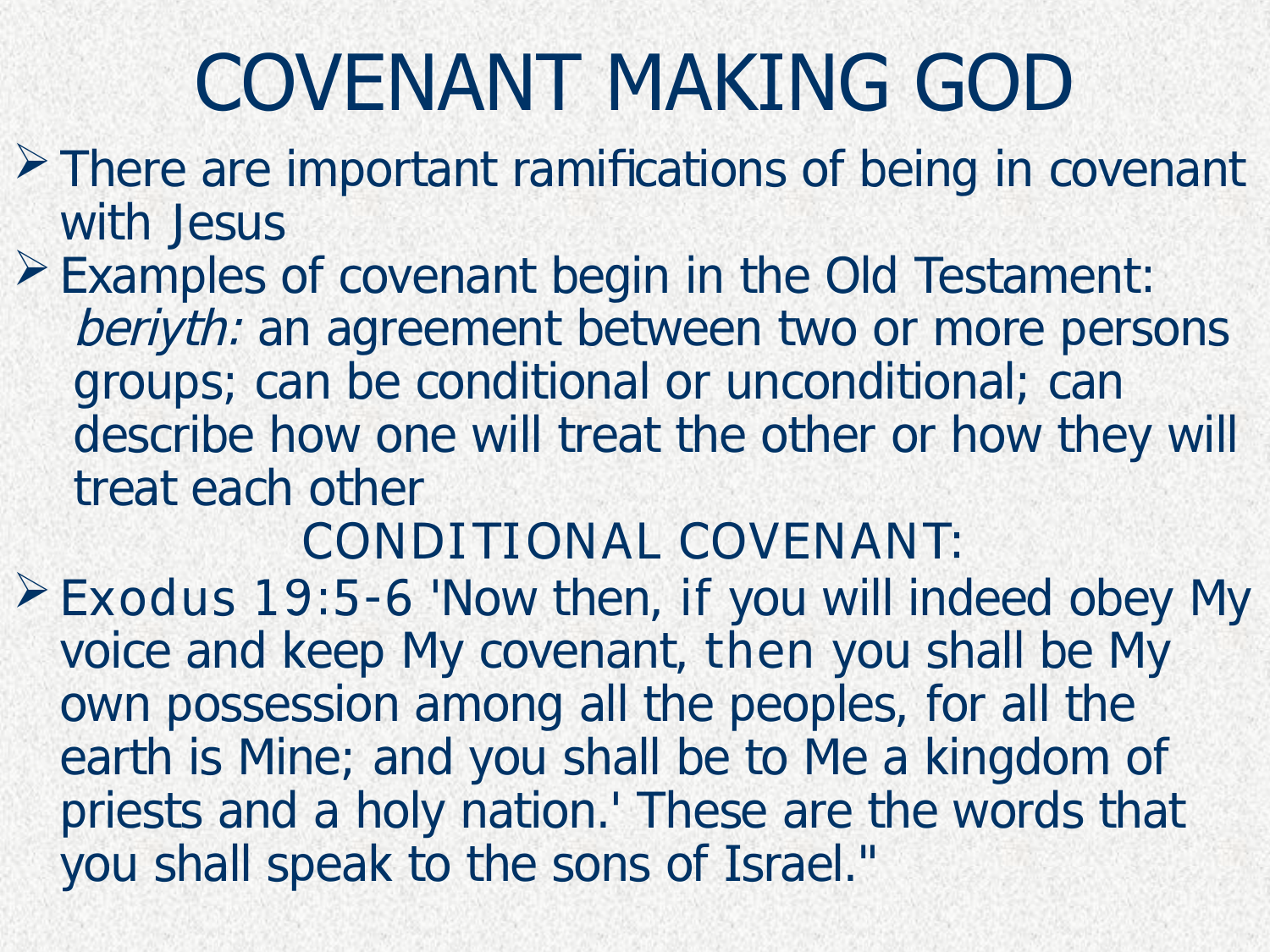

# COVENANT MAKING GOD
There are important ramifications of being in covenant with Jesus
Examples of covenant begin in the Old Testament:
    beriyth: an agreement between two or more persons
    groups; can be conditional or unconditional; can
    describe how one will treat the other or how they will
    treat each other
CONDITIONAL COVENANT:
Exodus 19:5-6 'Now then, if you will indeed obey My voice and keep My covenant, then you shall be My own possession among all the peoples, for all the earth is Mine; and you shall be to Me a kingdom of priests and a holy nation.' These are the words that you shall speak to the sons of Israel."